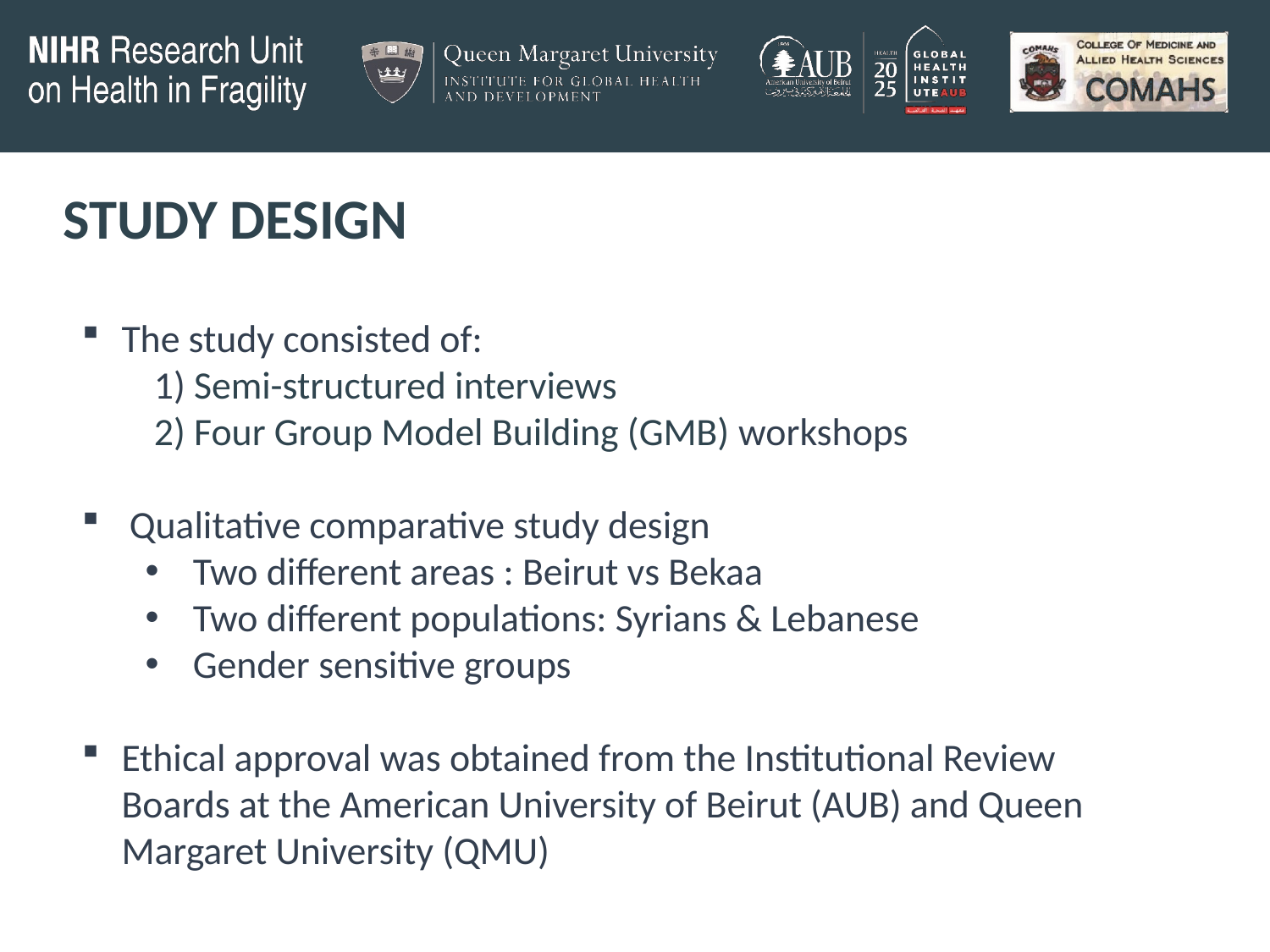

# STUDY DESIGN

The study consisted of:
 1) Semi-structured interviews
 2) Four Group Model Building (GMB) workshops

Qualitative comparative study design
Two different areas : Beirut vs Bekaa
Two different populations: Syrians & Lebanese
Gender sensitive groups

Ethical approval was obtained from the Institutional Review Boards at the American University of Beirut (AUB) and Queen Margaret University (QMU)